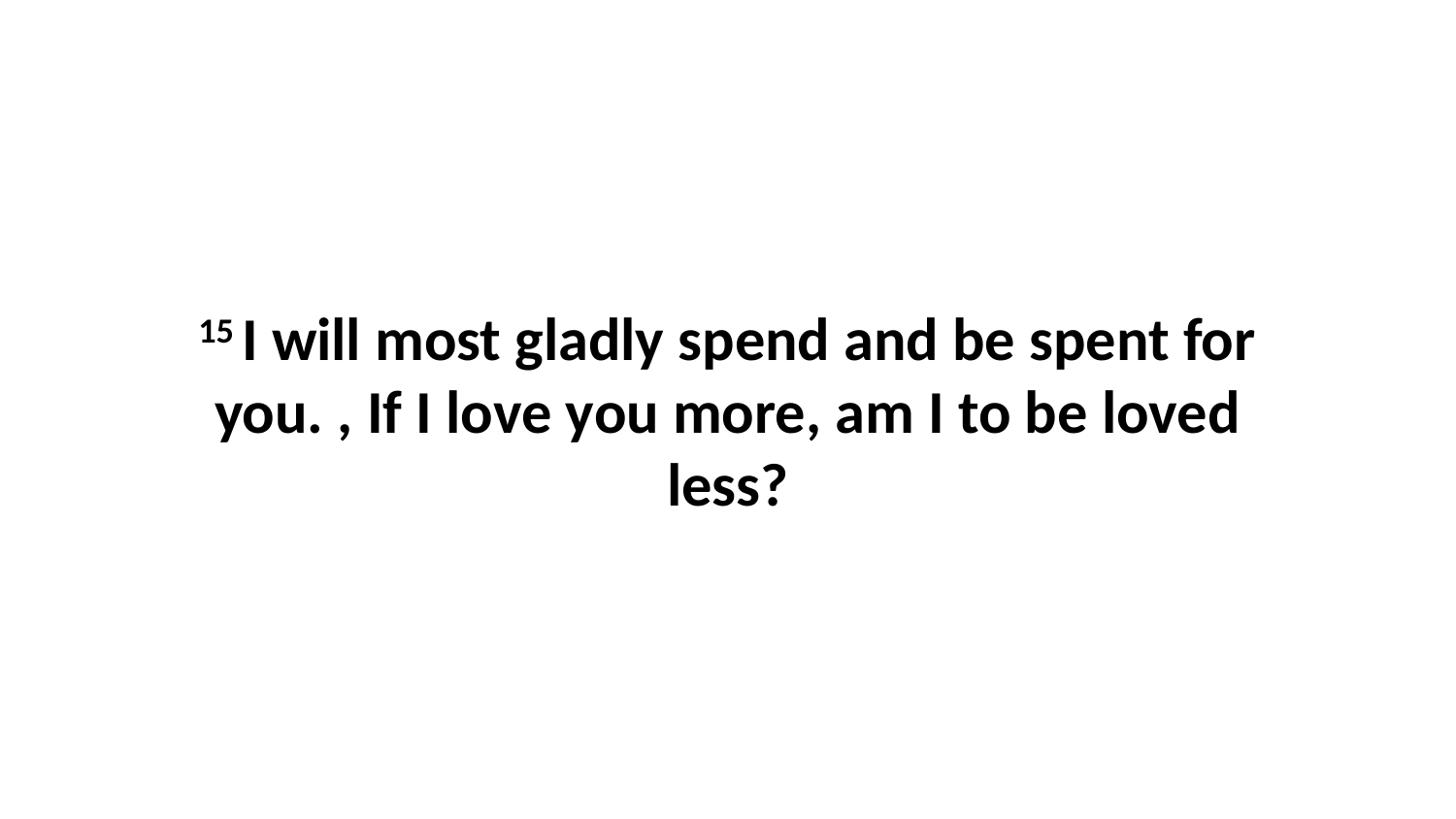

15 I will most gladly spend and be spent for you. , If I love you more, am I to be loved less?